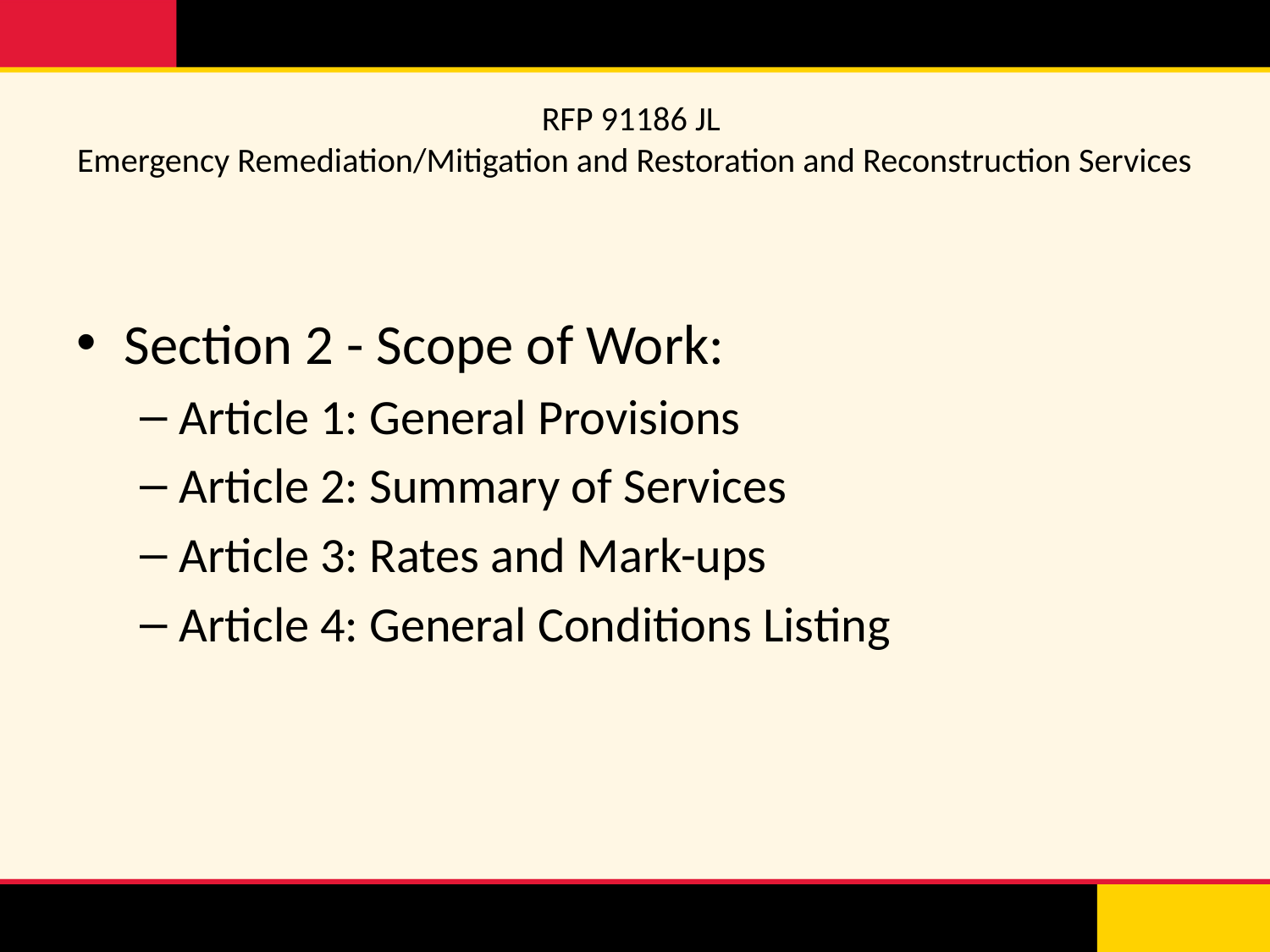

# RFP 91186 JL Emergency Remediation/Mitigation and Restoration and Reconstruction Services

Section 2 - Scope of Work:
Article 1: General Provisions
Article 2: Summary of Services
Article 3: Rates and Mark-ups
Article 4: General Conditions Listing